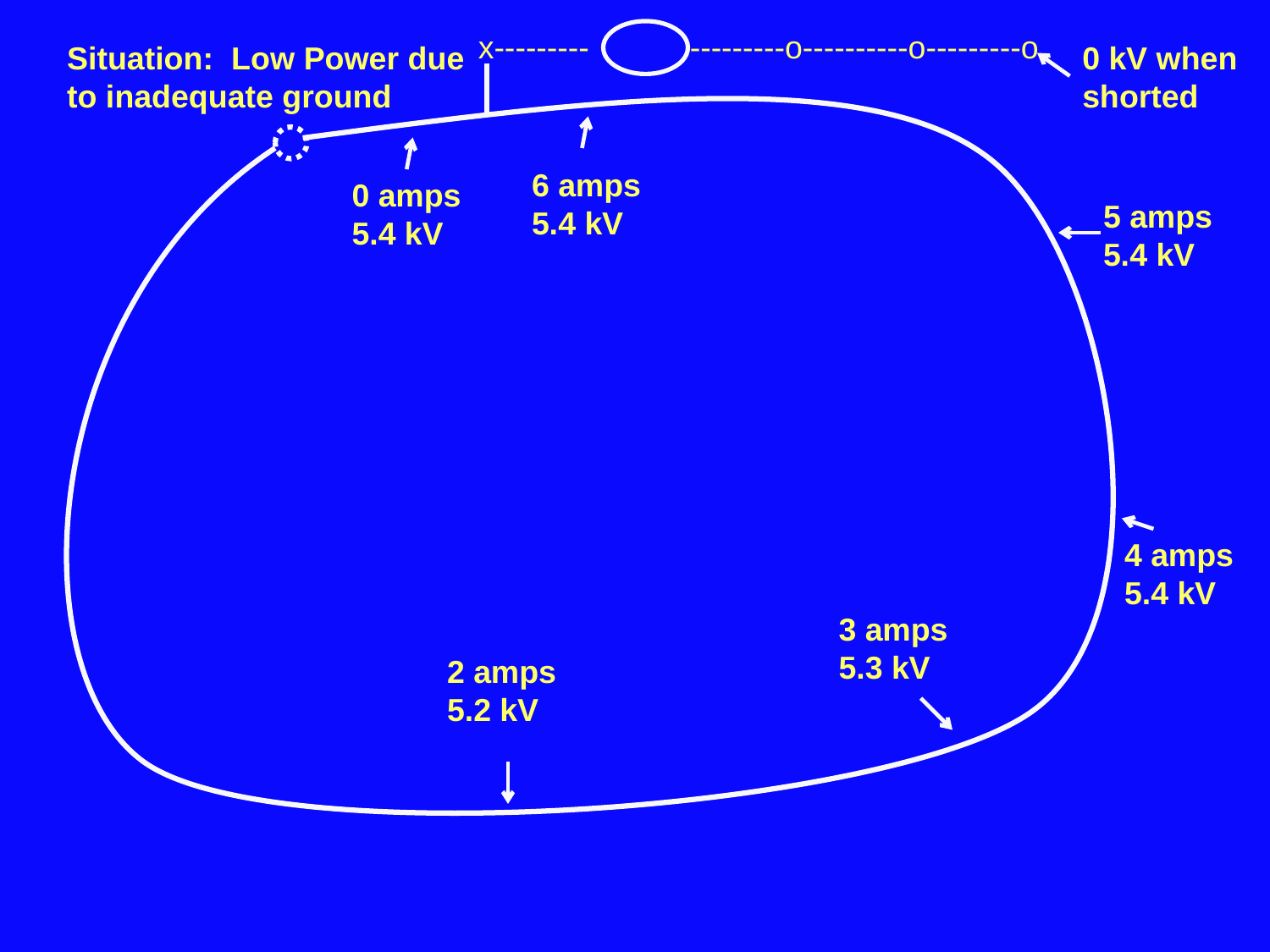

x---------

---------o----------o---------o
Situation:  Low Power due
to inadequate ground
0 kV when
shorted

6 amps
5.4 kV

0 amps
5.4 kV
5 amps
5.4 kV

4 amps
5.4 kV
3 amps
5.3 kV
2 amps
5.2 kV